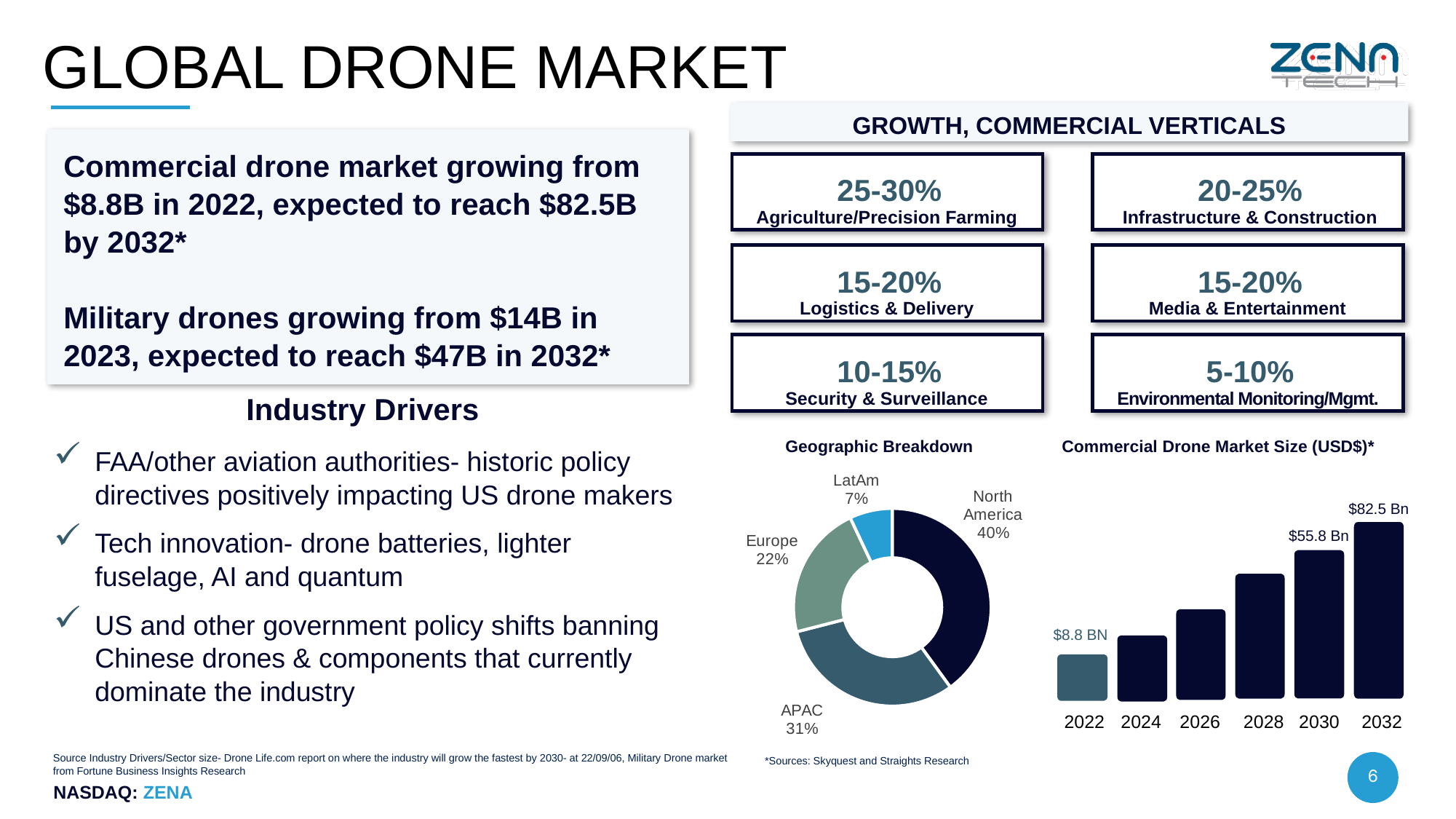

# GLOBAL DRONE MARKET
GROWTH, COMMERCIAL VERTICALS
Commercial drone market growing from $8.8B in 2022, expected to reach $82.5B by 2032*

Military drones growing from $14B in 2023, expected to reach $47B in 2032*

25-30%
20-25%
Agriculture/Precision Farming

Infrastructure & Construction

15-20%
15-20%
Logistics & Delivery
Media & Entertainment

10-15%
5-10%
Security & Surveillance
Environmental Monitoring/Mgmt.
Industry Drivers
FAA/other aviation authorities- historic policy directives positively impacting US drone makers
Tech innovation- drone batteries, lighter fuselage, AI and quantum
US and other government policy shifts banning Chinese drones & components that currently dominate the industry

### Chart

| Category | Column1 |
|---|---|
| North America | 0.4 |
| APAC | 0.31 |
| Europe | 0.22 |
| LatAm | 0.07 |
Geographic Breakdown
Commercial Drone Market Size (USD$)*
$82.5 Bn
$55.8 Bn

$8.8 BN

2022
2024
2026
2028
2030
2032
Source Industry Drivers/Sector size- Drone Life.com report on where the industry will grow the fastest by 2030- at 22/09/06, Military Drone market from Fortune Business Insights Research

*Sources: Skyquest and Straights Research
6